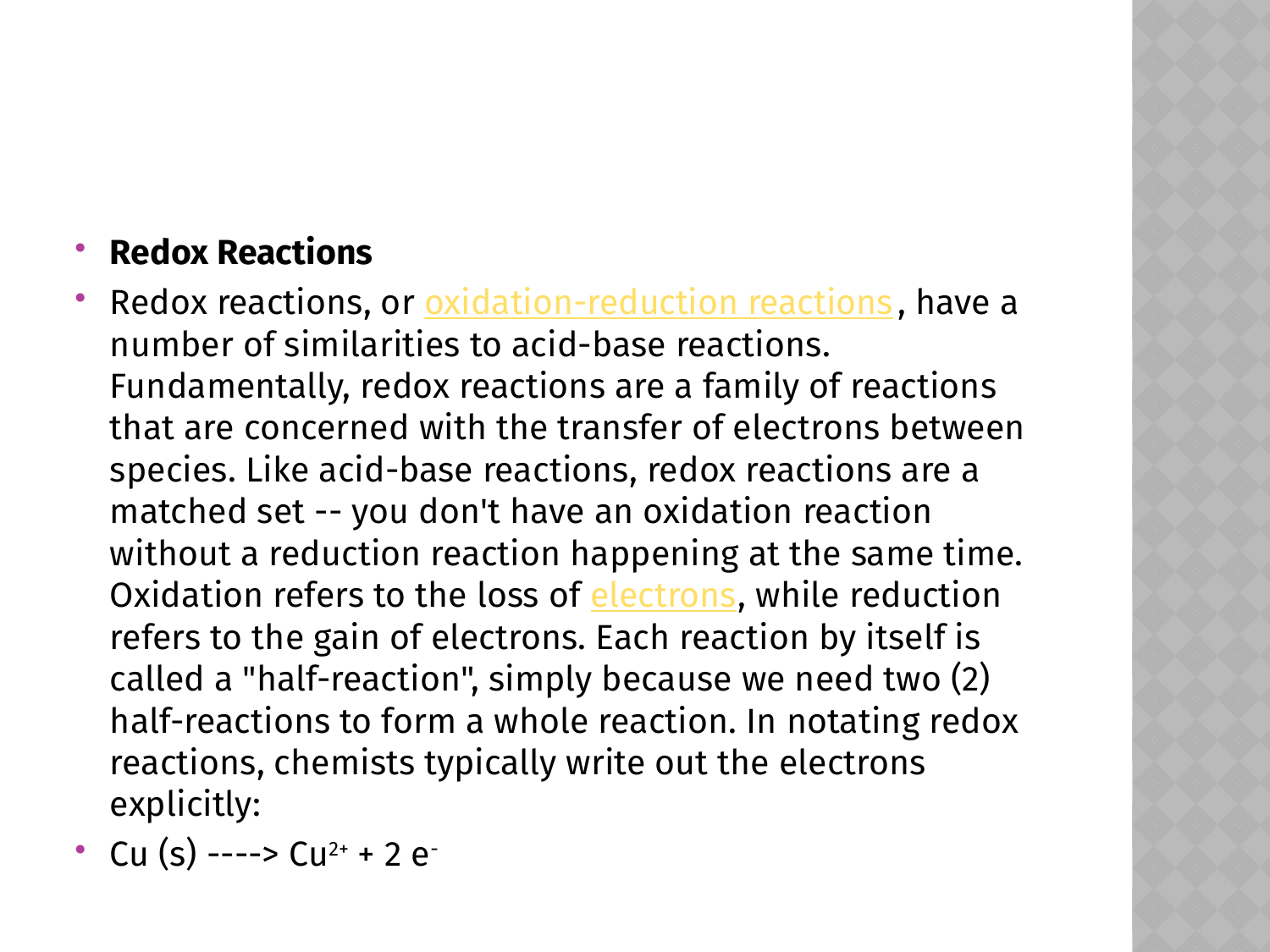

#
Redox Reactions
Redox reactions, or oxidation-reduction reactions, have a number of similarities to acid-base reactions. Fundamentally, redox reactions are a family of reactions that are concerned with the transfer of electrons between species. Like acid-base reactions, redox reactions are a matched set -- you don't have an oxidation reaction without a reduction reaction happening at the same time. Oxidation refers to the loss of electrons, while reduction refers to the gain of electrons. Each reaction by itself is called a "half-reaction", simply because we need two (2) half-reactions to form a whole reaction. In notating redox reactions, chemists typically write out the electrons explicitly:
Cu (s) ----> Cu2+ + 2 e-